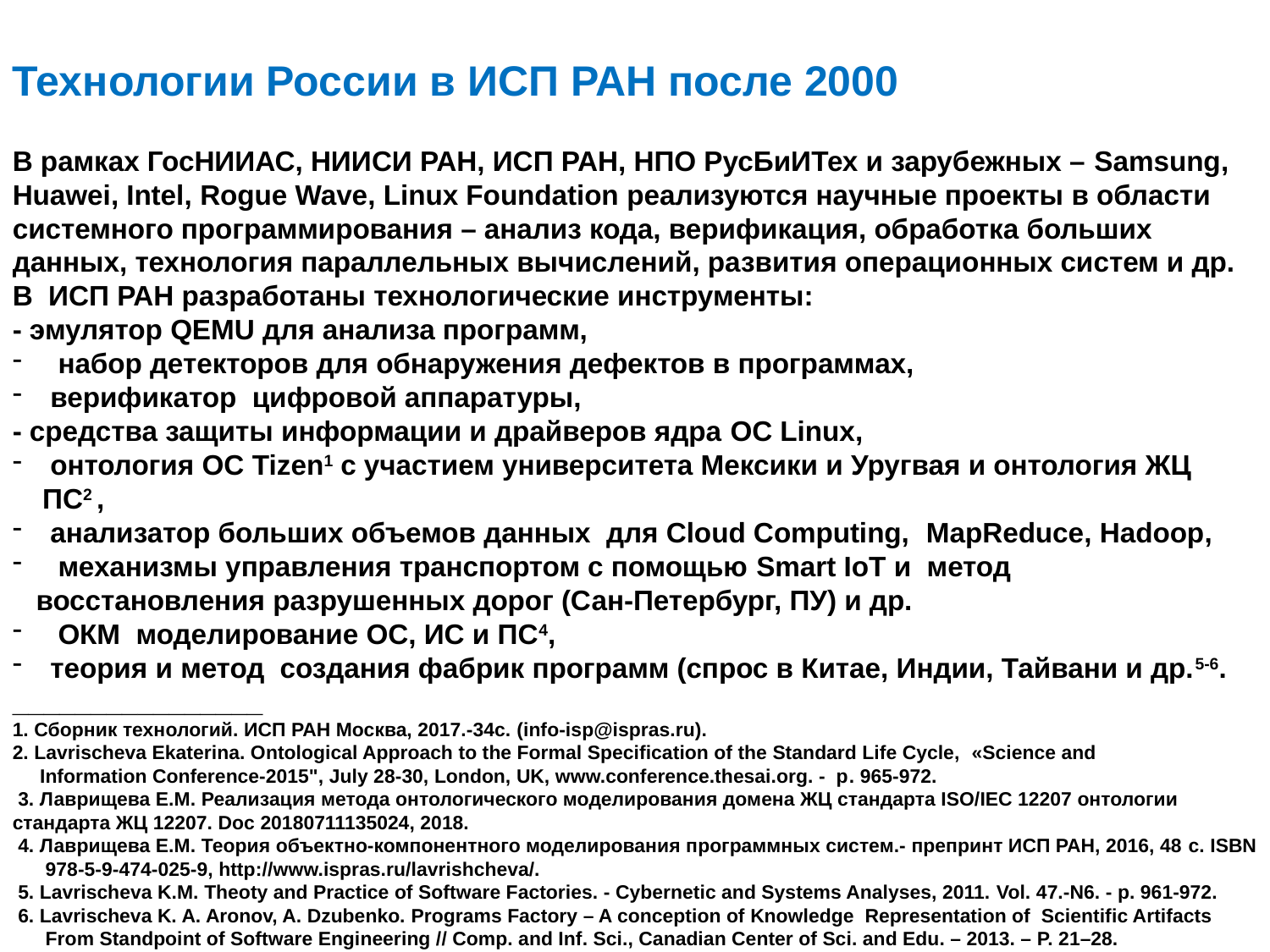

Технологии России в ИСП РАН после 2000

В рамках ГосНИИАС, НИИСИ РАН, ИСП РАН, НПО РусБиИТех и зарубежных – Samsung, Huawei, Intel, Rogue Wave, Linux Foundation реализуются научные проекты в области системного программирования – анализ кода, верификация, обработка больших данных, технология параллельных вычислений, развития операционных систем и др. В  ИСП РАН разработаны технологические инструменты:
- эмулятор QEMU для анализа программ,
  набор детекторов для обнаружения дефектов в программах,
 верификатор  цифровой аппаратуры,
- средства защиты информации и драйверов ядра OC Linux,
 онтология ОС Tizen1 с участием университета Мексики и Уругвая и онтология ЖЦ ПС2 ,
 анализатор больших объемов данных  для Cloud Computing,  MapReduce, Hadoop,
  механизмы управления транспортом с помощью Smart IoT и  метод
   восстановления разрушенных дорог (Сан-Петербург, ПУ) и др.
  ОКМ  моделирование ОС, ИС и ПС4,
 теория и метод  создания фабрик программ (спрос в Китае, Индии, Тайвани и др.5-6.
________________
1. Сборник технологий. ИСП РАН Москва, 2017.-34с. (info-isp@ispras.ru).
2. Lavrischeva Ekaterina. Ontological Approach to the Formal Specification of the Standard Life Cycle,  «Science and
     Information Conference-2015", July 28-30, London, UK, www.conference.thesai.org. -  p. 965-972.
 3. Лаврищева Е.М. Реализация метода онтологического моделирования домена ЖЦ стандарта ISO/IEC 12207 онтологии стандарта ЖЦ 12207. Doc 20180711135024, 2018.
 4. Лаврищева Е.М. Теория объектно-компонентного моделирования программных систем.- препринт ИСП РАН, 2016, 48 c. ISBN
      978-5-9-474-025-9, http://www.ispras.ru/lavrishcheva/.
 5. Lavrischeva K.M. Theoty and Practice of Software Factories. - Cybernetic and Systems Analyses, 2011. Vol. 47.-N6. - p. 961-972.
 6. Lavrischeva K. A. Aronov, A. Dzubenko. Programs Factory – A conсeption of Knowledge  Representation of  Scientific Artifacts
      From Standpoint of Software Engineering // Comp. and Inf. Sci., Canadian Center of Sci. and Edu. – 2013. – P. 21–28.